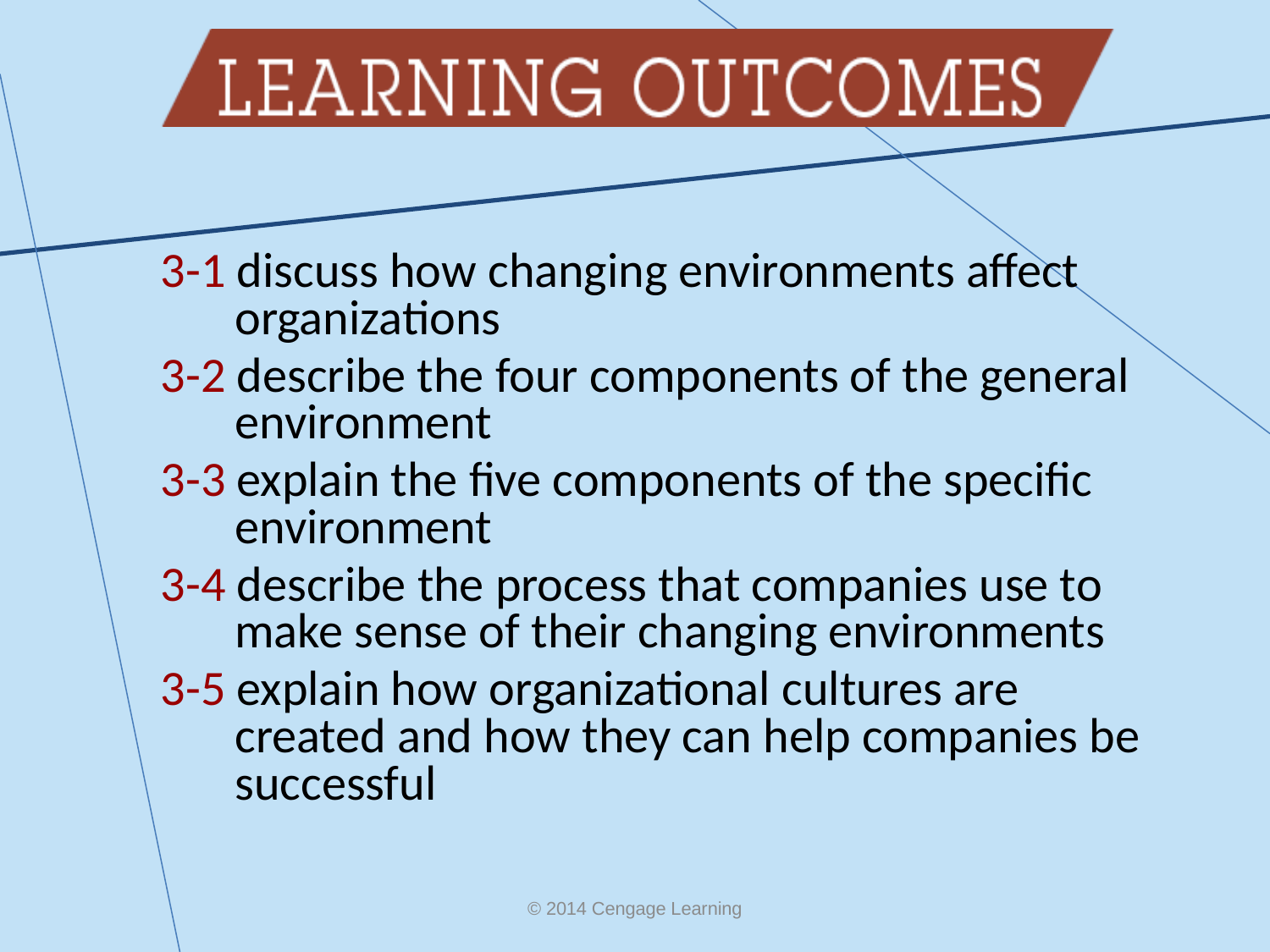

3-1 discuss how changing environments affect organizations
3-2 describe the four components of the general environment
3-3 explain the five components of the specific environment
3-4 describe the process that companies use to make sense of their changing environments
3-5 explain how organizational cultures are created and how they can help companies be successful
© 2014 Cengage Learning